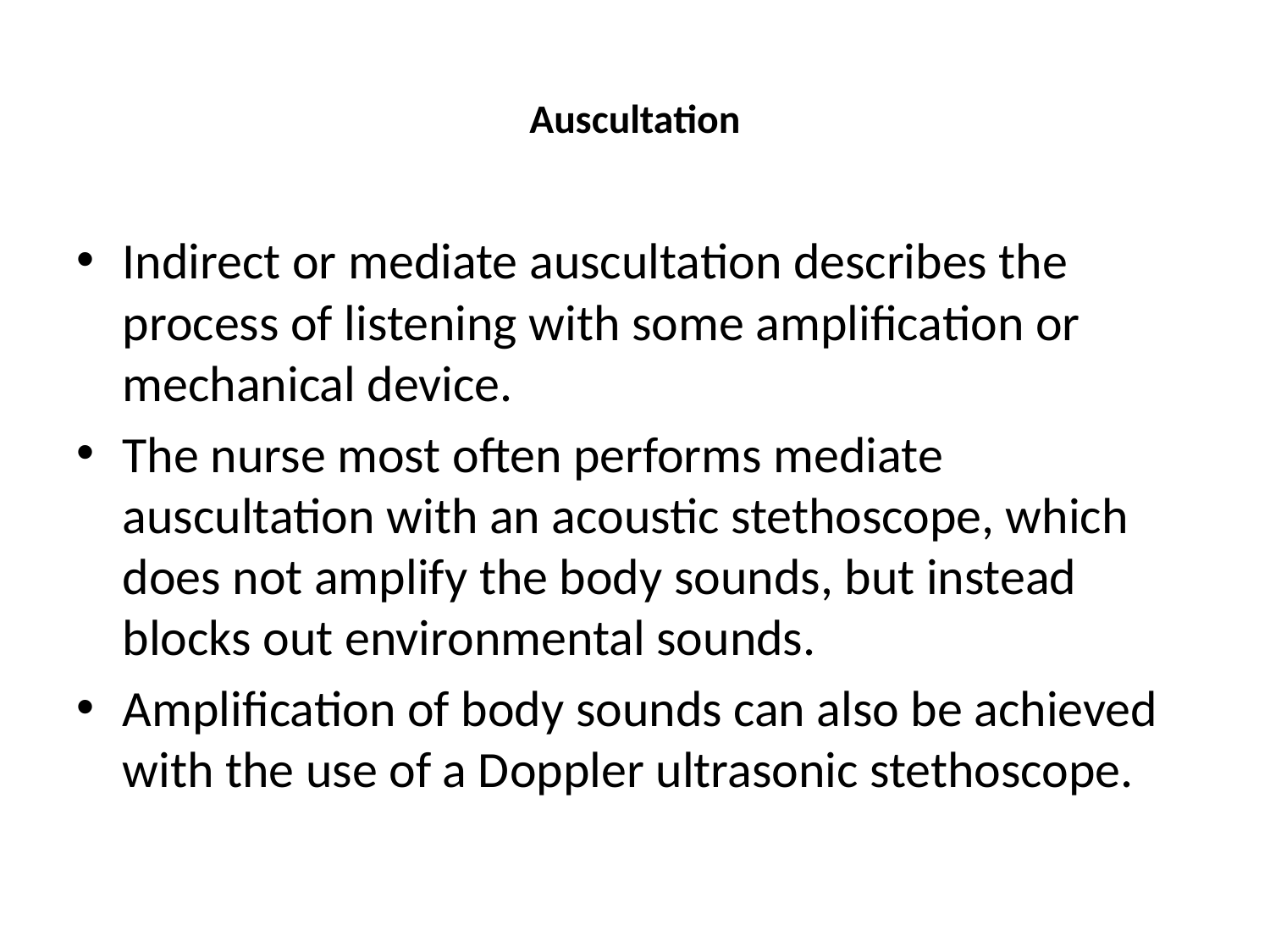

# Auscultation
Indirect or mediate auscultation describes the process of listening with some amplification or mechanical device.
The nurse most often performs mediate auscultation with an acoustic stethoscope, which does not amplify the body sounds, but instead blocks out environmental sounds.
Amplification of body sounds can also be achieved with the use of a Doppler ultrasonic stethoscope.